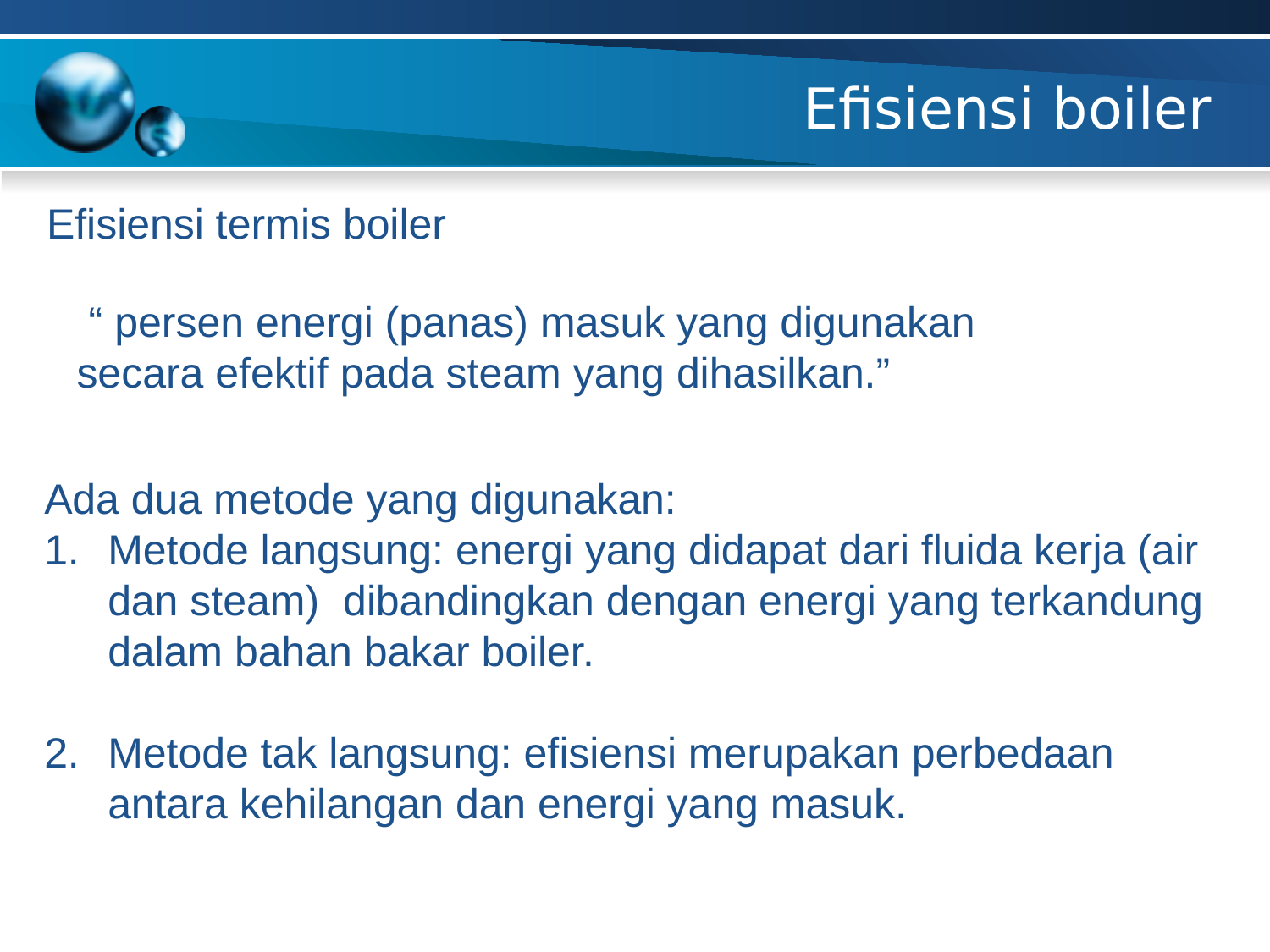

# Efisiensi boiler
Efisiensi termis boiler
 “ persen energi (panas) masuk yang digunakan secara efektif pada steam yang dihasilkan.”
Ada dua metode yang digunakan:
Metode langsung: energi yang didapat dari fluida kerja (air dan steam)  dibandingkan dengan energi yang terkandung dalam bahan bakar boiler.

Metode tak langsung: efisiensi merupakan perbedaan antara kehilangan dan energi yang masuk.